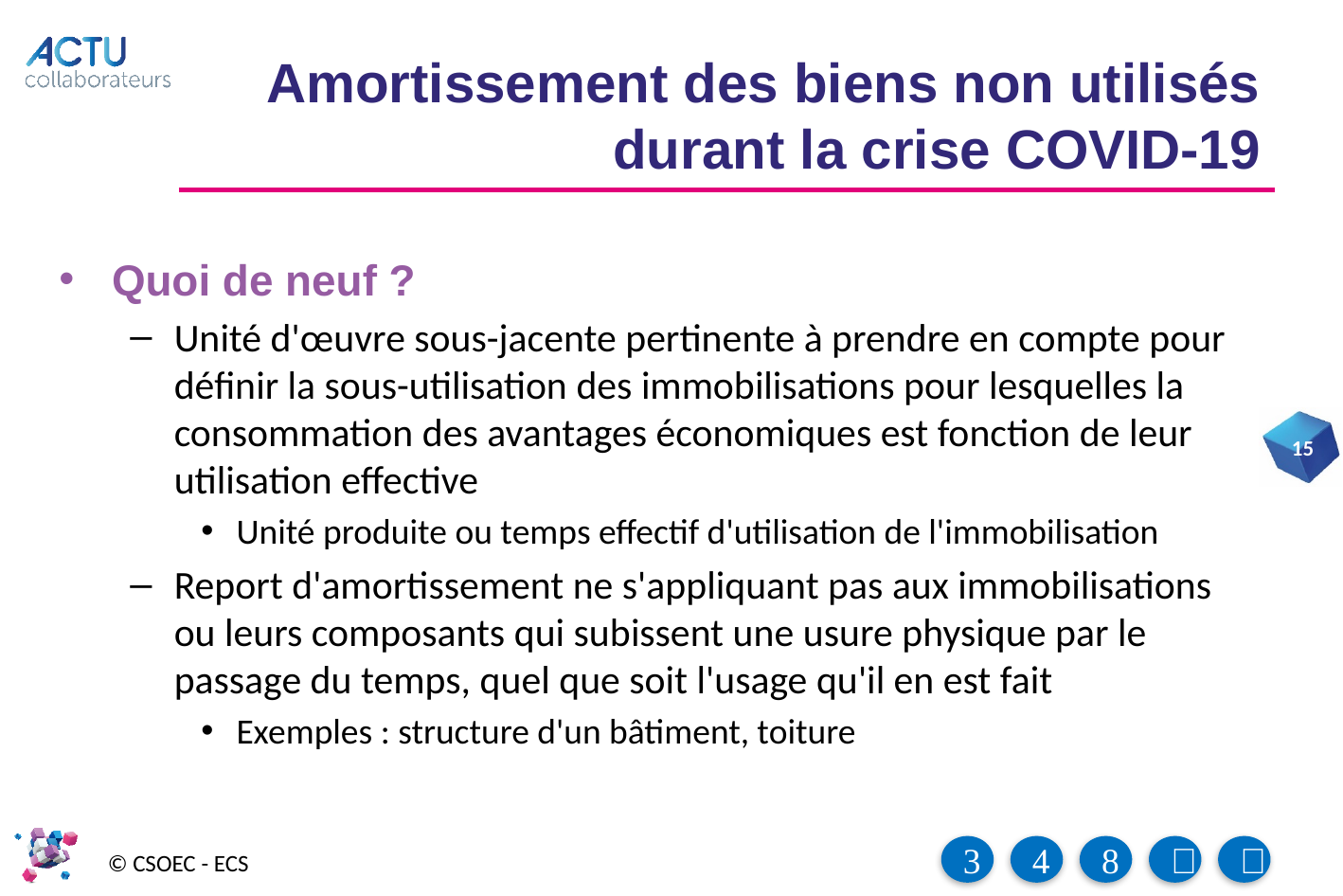

# Amortissement des biens non utilisés durant la crise COVID-19
Quoi de neuf ?
Unité d'œuvre sous-jacente pertinente à prendre en compte pour définir la sous-utilisation des immobilisations pour lesquelles la consommation des avantages économiques est fonction de leur utilisation effective
Unité produite ou temps effectif d'utilisation de l'immobilisation
Report d'amortissement ne s'appliquant pas aux immobilisations ou leurs composants qui subissent une usure physique par le passage du temps, quel que soit l'usage qu'il en est fait
Exemples : structure d'un bâtiment, toiture
15